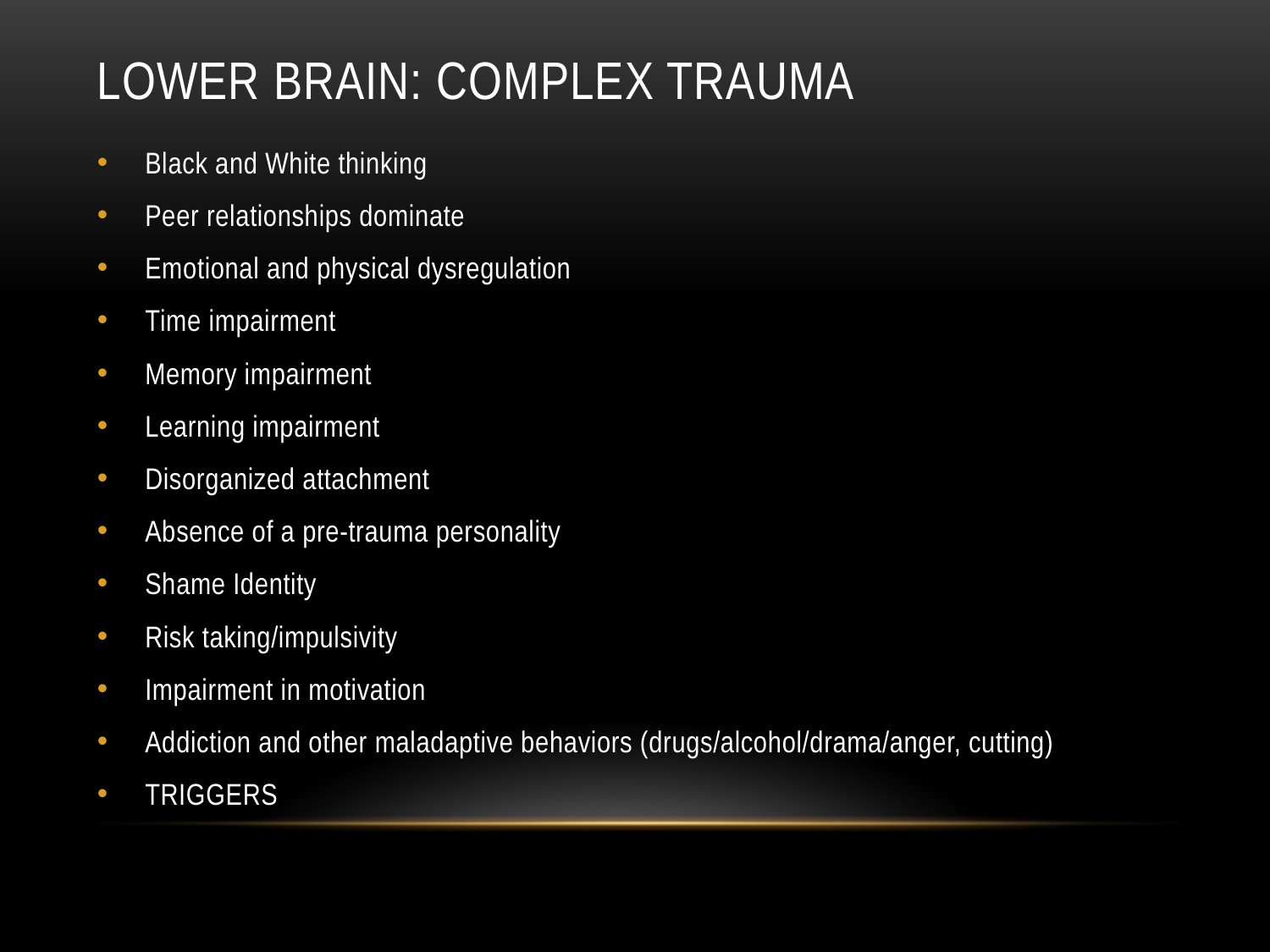

# Lower brain: Complex Trauma
Black and White thinking
Peer relationships dominate
Emotional and physical dysregulation
Time impairment
Memory impairment
Learning impairment
Disorganized attachment
Absence of a pre-trauma personality
Shame Identity
Risk taking/impulsivity
Impairment in motivation
Addiction and other maladaptive behaviors (drugs/alcohol/drama/anger, cutting)
TRIGGERS